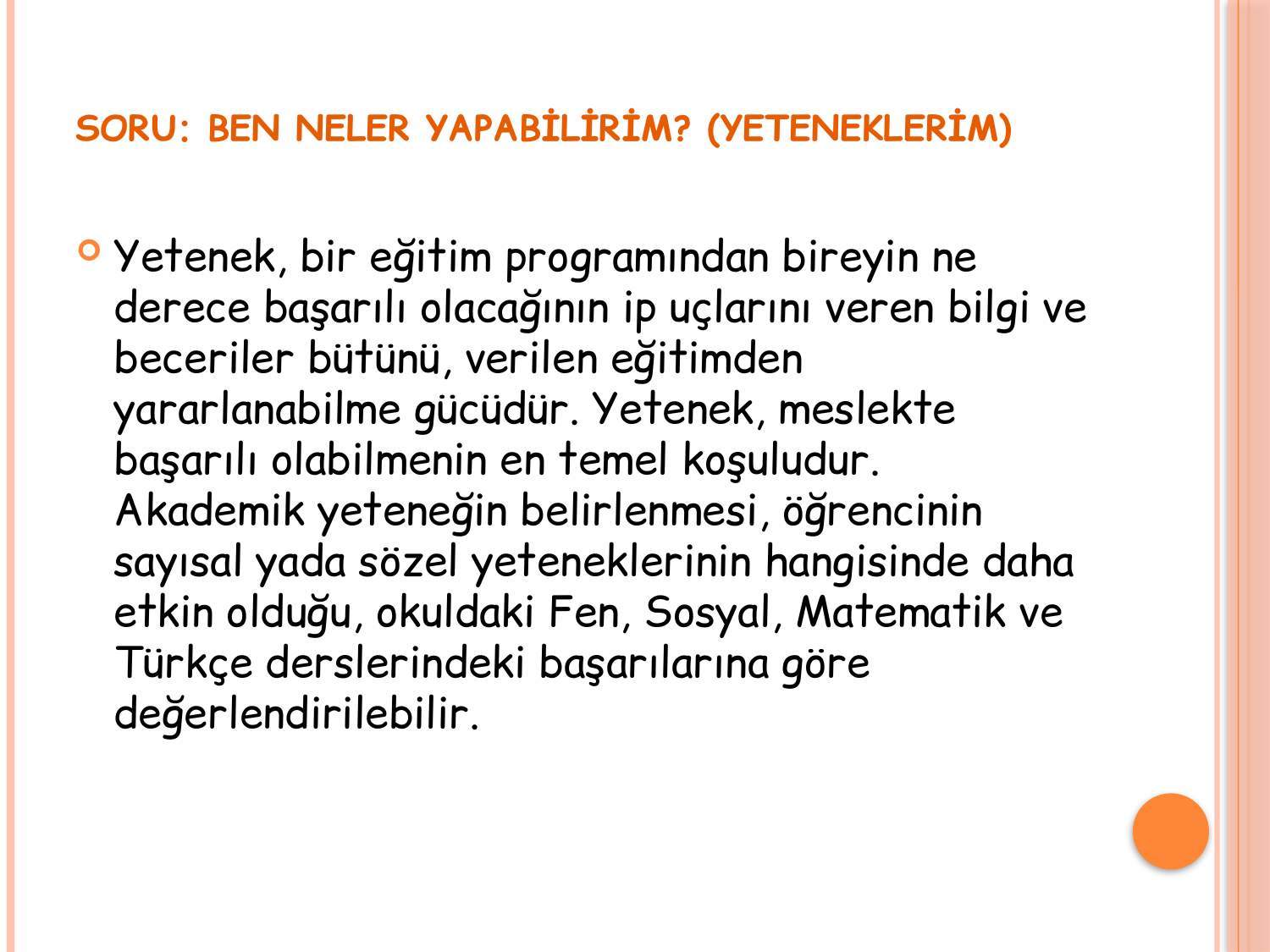

# SORU: BEN NELER YAPABİLİRİM? (YETENEKLERİM)
Yetenek, bir eğitim programından bireyin ne derece başarılı olacağının ip uçlarını veren bilgi ve beceriler bütünü, verilen eğitimden yararlanabilme gücüdür. Yetenek, meslekte başarılı olabilmenin en temel koşuludur.
Akademik yeteneğin belirlenmesi, öğrencinin sayısal yada sözel yeteneklerinin hangisinde daha etkin olduğu, okuldaki Fen, Sosyal, Matematik ve Türkçe derslerindeki başarılarına göre değerlendirilebilir.